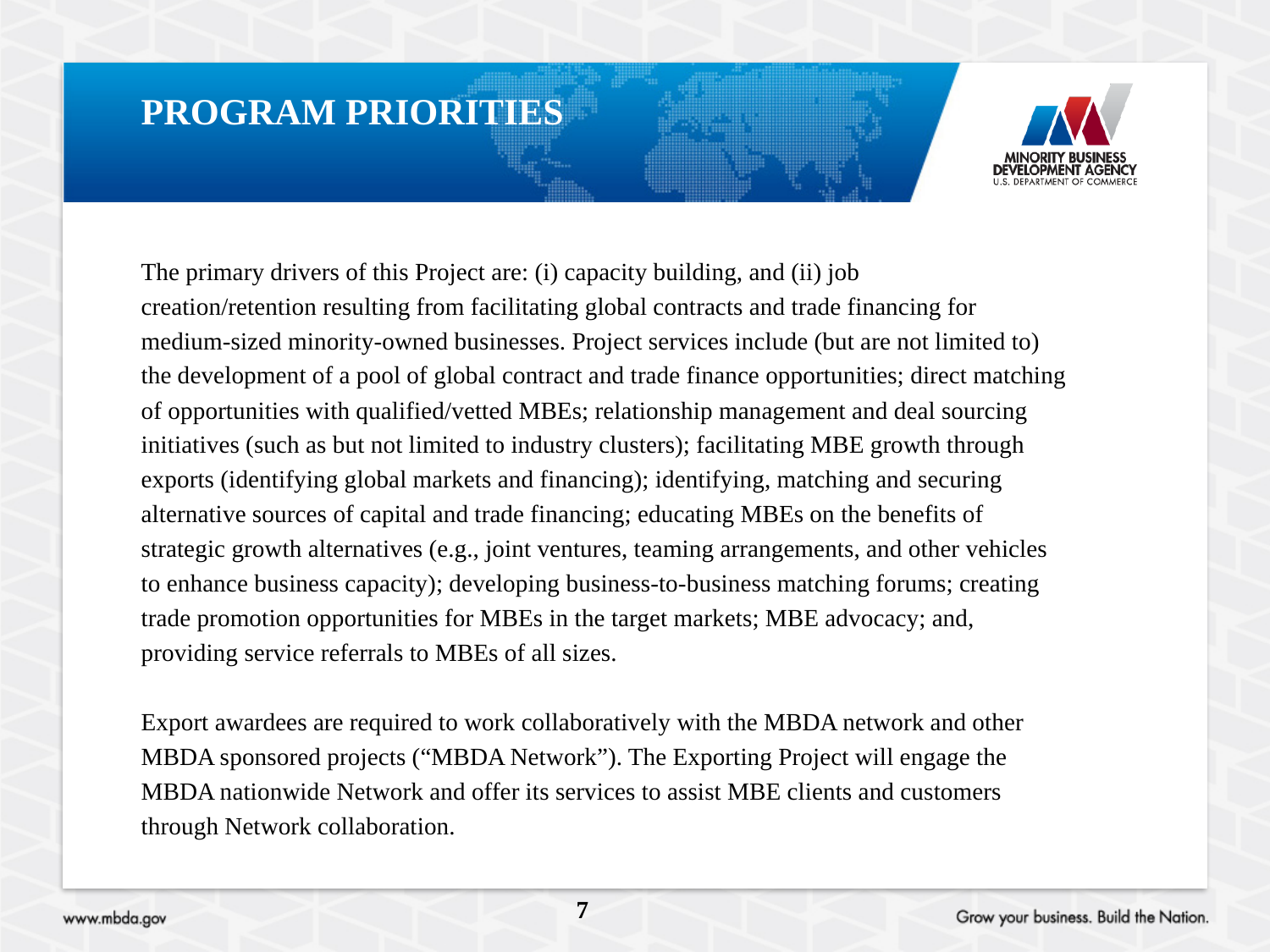

# program priorities
The primary drivers of this Project are: (i) capacity building, and (ii) job
creation/retention resulting from facilitating global contracts and trade financing for
medium-sized minority-owned businesses. Project services include (but are not limited to)
the development of a pool of global contract and trade finance opportunities; direct matching
of opportunities with qualified/vetted MBEs; relationship management and deal sourcing
initiatives (such as but not limited to industry clusters); facilitating MBE growth through
exports (identifying global markets and financing); identifying, matching and securing
alternative sources of capital and trade financing; educating MBEs on the benefits of
strategic growth alternatives (e.g., joint ventures, teaming arrangements, and other vehicles
to enhance business capacity); developing business-to-business matching forums; creating
trade promotion opportunities for MBEs in the target markets; MBE advocacy; and,
providing service referrals to MBEs of all sizes.

Export awardees are required to work collaboratively with the MBDA network and other
MBDA sponsored projects (“MBDA Network”). The Exporting Project will engage the
MBDA nationwide Network and offer its services to assist MBE clients and customers
through Network collaboration.
7